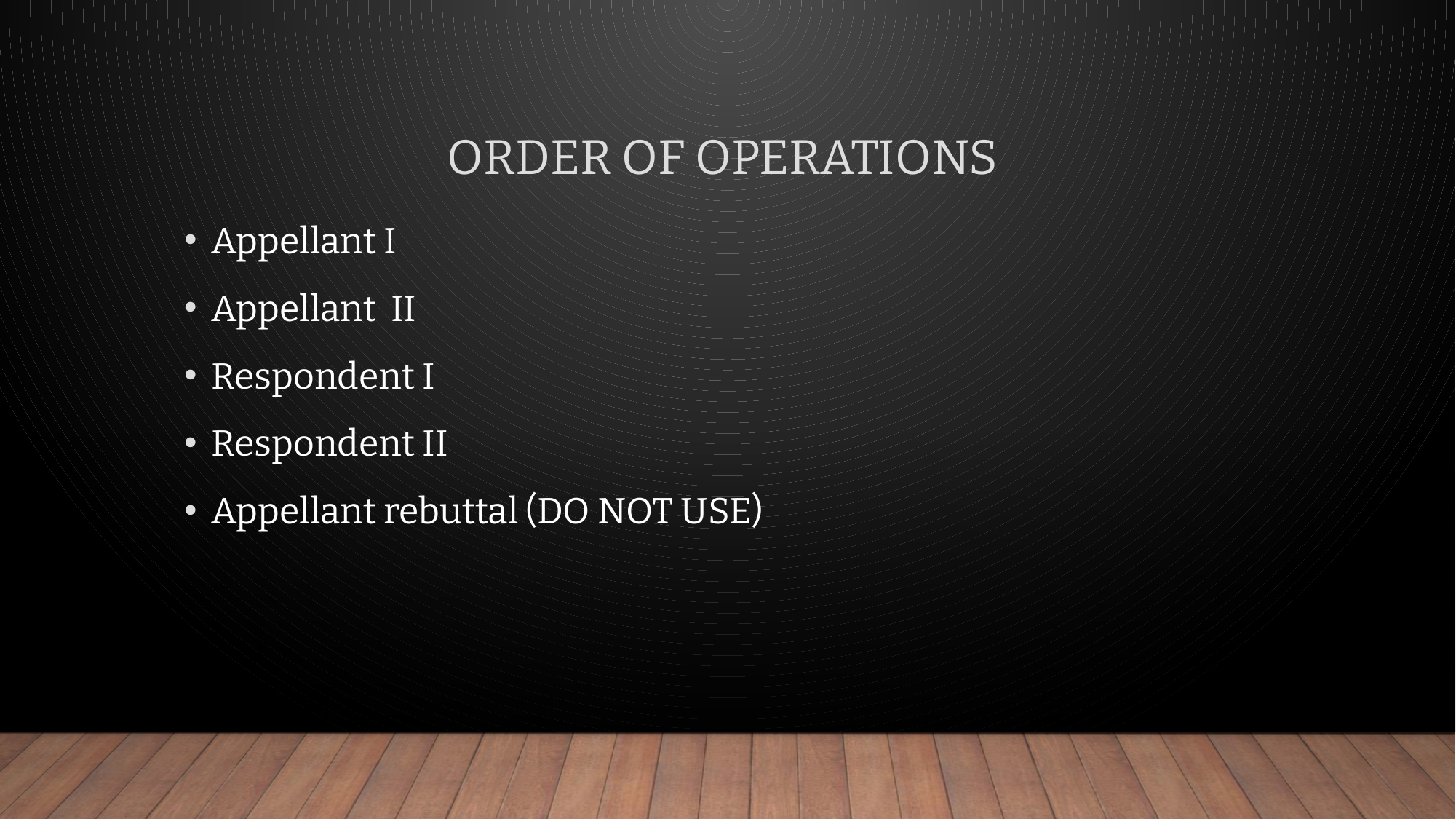

# Order of operations
Appellant I
Appellant  II
Respondent I
Respondent II
Appellant rebuttal (DO NOT USE)